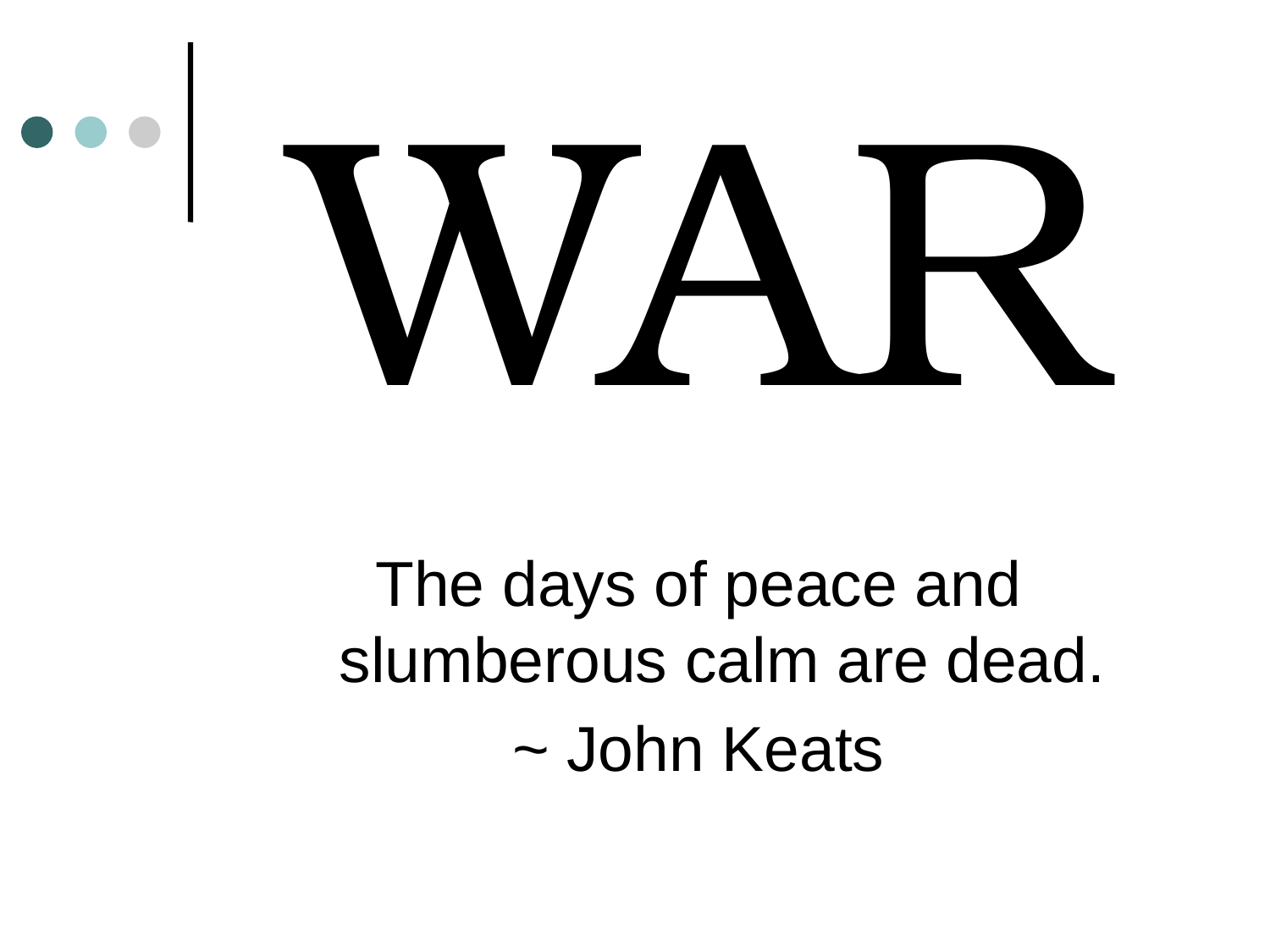

# WAR

The days of peace and slumberous calm are dead.
~ John Keats